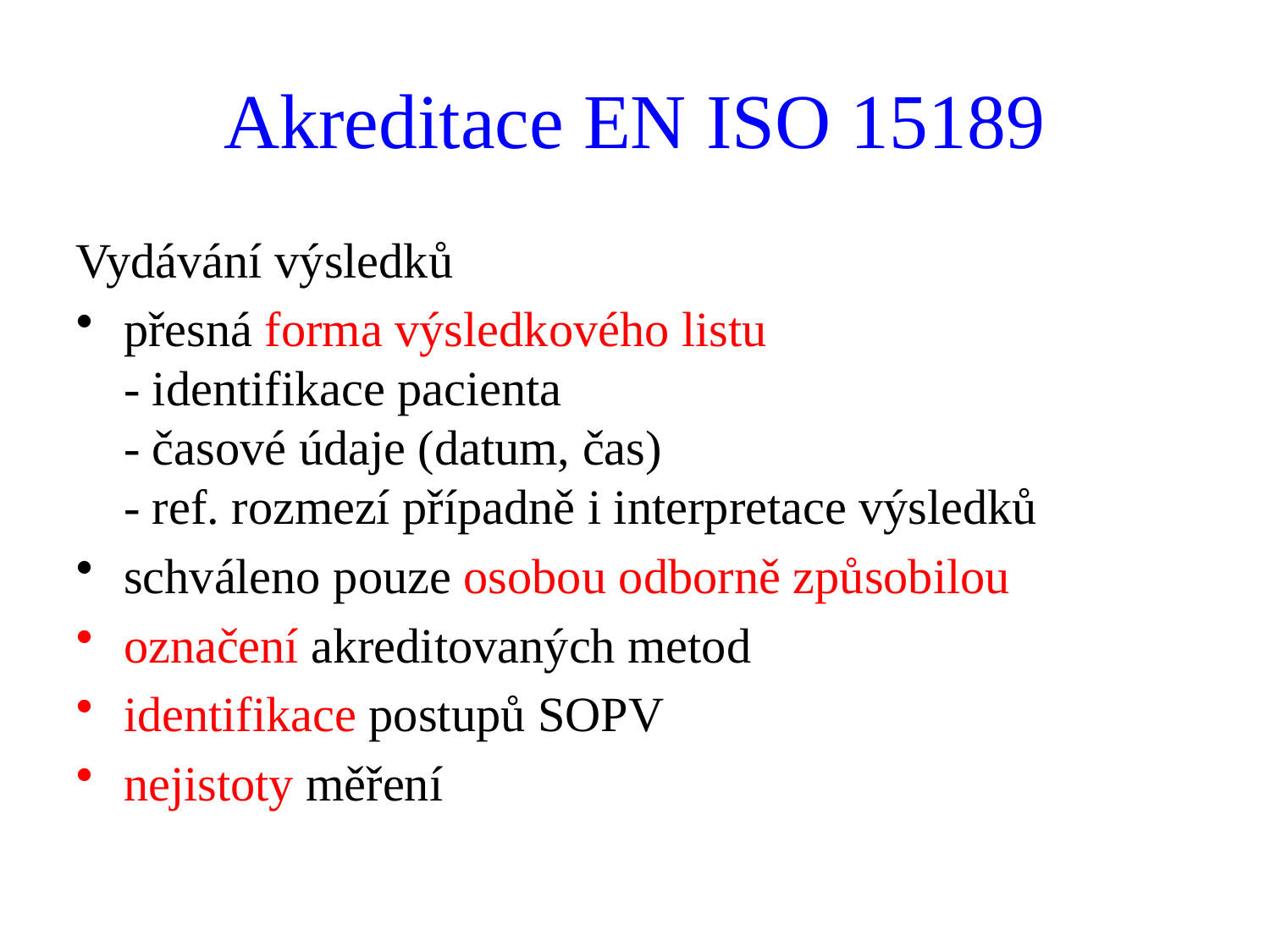

Akreditace EN ISO 15189
Vydávání výsledků
přesná forma výsledkového listu
- identifikace pacienta
- časové údaje (datum, čas)
- ref. rozmezí případně i interpretace výsledků
schváleno pouze osobou odborně způsobilou
označení akreditovaných metod
identifikace postupů SOPV
nejistoty měření